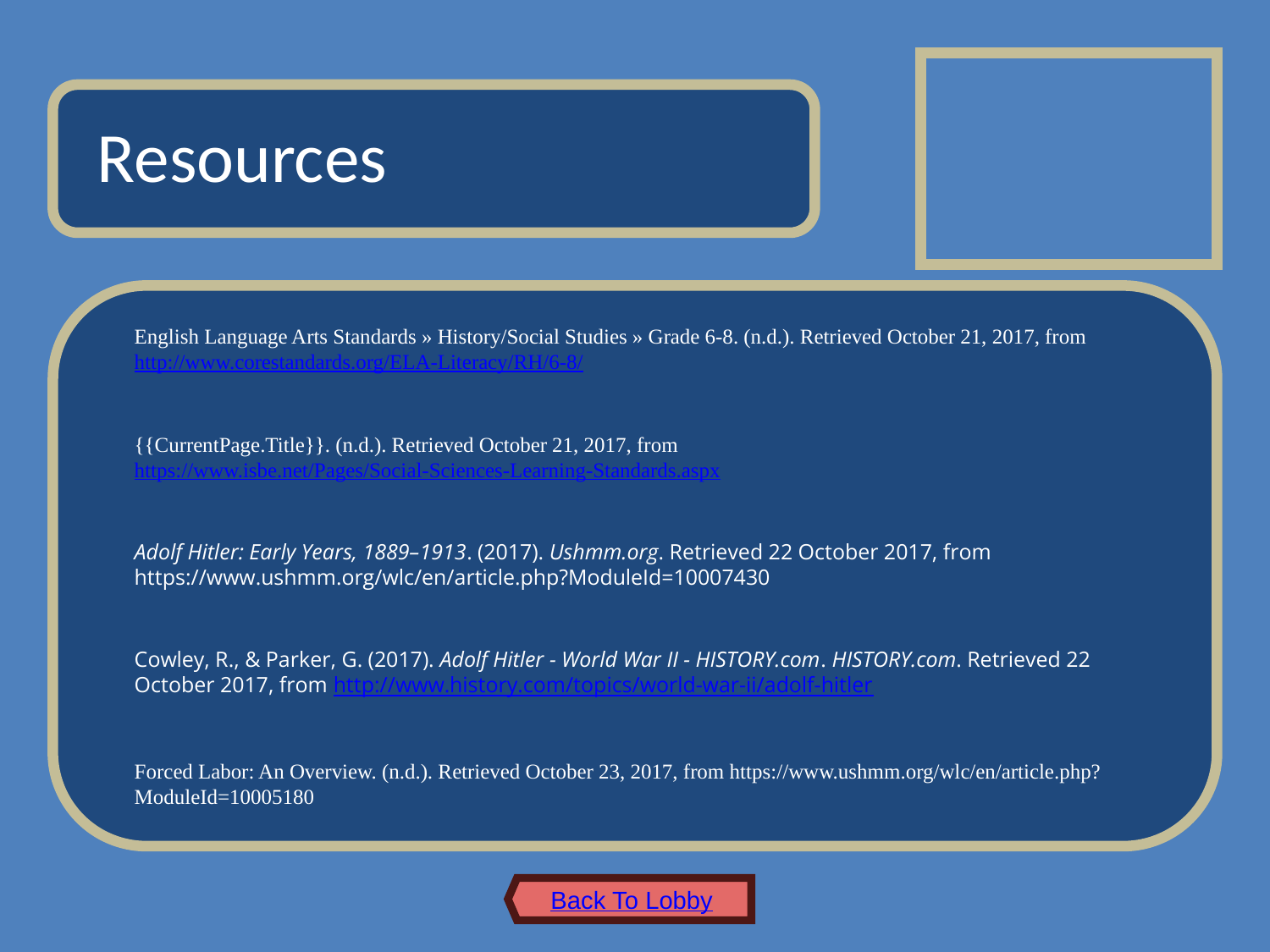

# Resources

English Language Arts Standards » History/Social Studies » Grade 6-8. (n.d.). Retrieved October 21, 2017, from http://www.corestandards.org/ELA-Literacy/RH/6-8/

{{CurrentPage.Title}}. (n.d.). Retrieved October 21, 2017, from https://www.isbe.net/Pages/Social-Sciences-Learning-Standards.aspx

Adolf Hitler: Early Years, 1889–1913. (2017). Ushmm.org. Retrieved 22 October 2017, from https://www.ushmm.org/wlc/en/article.php?ModuleId=10007430

Cowley, R., & Parker, G. (2017). Adolf Hitler - World War II - HISTORY.com. HISTORY.com. Retrieved 22 October 2017, from http://www.history.com/topics/world-war-ii/adolf-hitler

Forced Labor: An Overview. (n.d.). Retrieved October 23, 2017, from https://www.ushmm.org/wlc/en/article.php?ModuleId=10005180
Back To Lobby